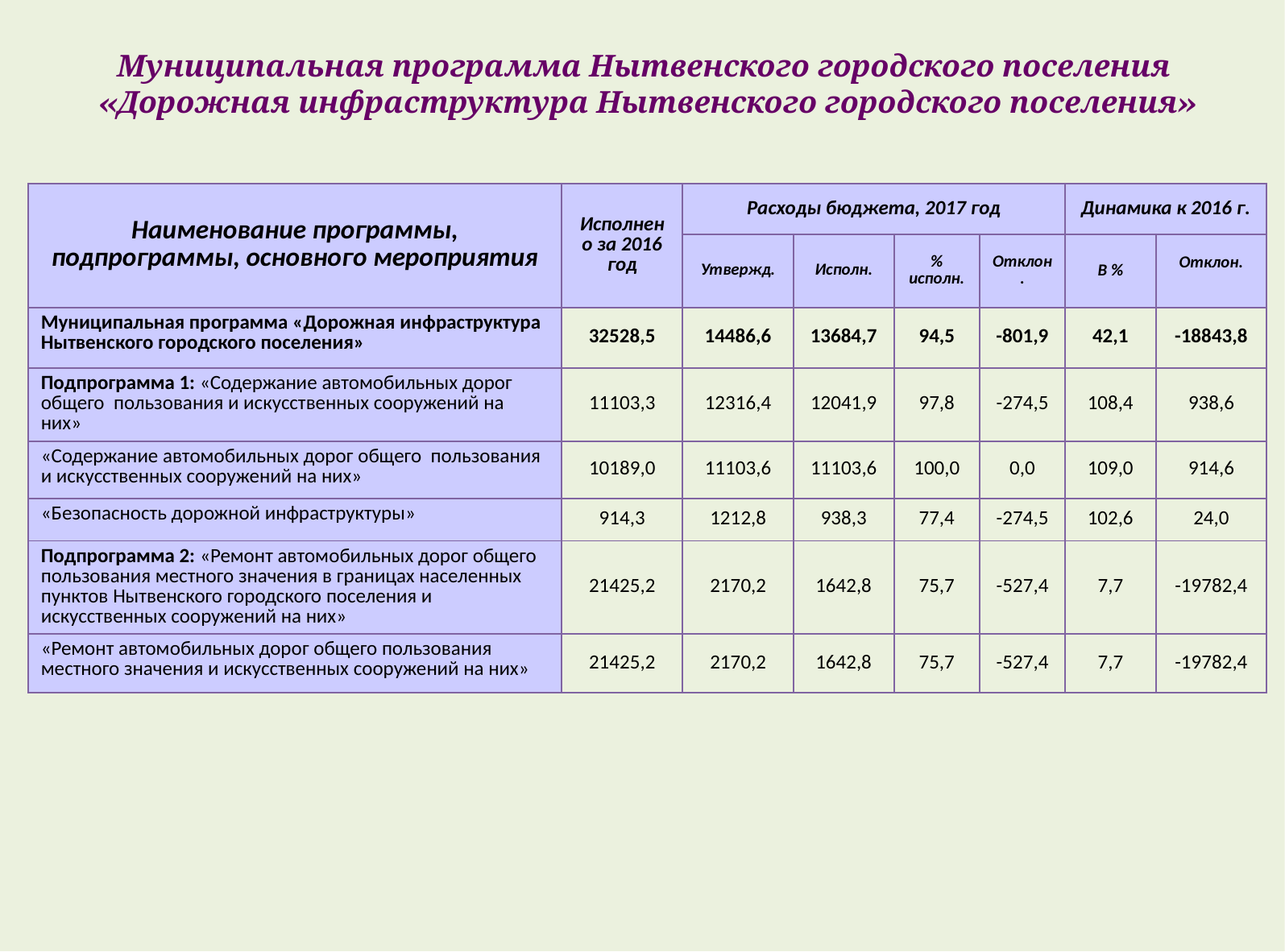

# Муниципальная программа Нытвенского городского поселения «Дорожная инфраструктура Нытвенского городского поселения»
| Наименование программы, подпрограммы, основного мероприятия | Исполнено за 2016 год | Расходы бюджета, 2017 год |  |  |  | Динамика к 2016 г. |  |
| --- | --- | --- | --- | --- | --- | --- | --- |
|  |  | Утвержд. | Исполн. | % исполн. | Отклон. | В % | Отклон. |
| Муниципальная программа «Дорожная инфраструктура Нытвенского городского поселения» | 32528,5 | 14486,6 | 13684,7 | 94,5 | -801,9 | 42,1 | -18843,8 |
| Подпрограмма 1: «Содержание автомобильных дорог общего пользования и искусственных сооружений на них» | 11103,3 | 12316,4 | 12041,9 | 97,8 | -274,5 | 108,4 | 938,6 |
| «Содержание автомобильных дорог общего пользования и искусственных сооружений на них» | 10189,0 | 11103,6 | 11103,6 | 100,0 | 0,0 | 109,0 | 914,6 |
| «Безопасность дорожной инфраструктуры» | 914,3 | 1212,8 | 938,3 | 77,4 | -274,5 | 102,6 | 24,0 |
| Подпрограмма 2: «Ремонт автомобильных дорог общего пользования местного значения в границах населенных пунктов Нытвенского городского поселения и искусственных сооружений на них» | 21425,2 | 2170,2 | 1642,8 | 75,7 | -527,4 | 7,7 | -19782,4 |
| «Ремонт автомобильных дорог общего пользования местного значения и искусственных сооружений на них» | 21425,2 | 2170,2 | 1642,8 | 75,7 | -527,4 | 7,7 | -19782,4 |